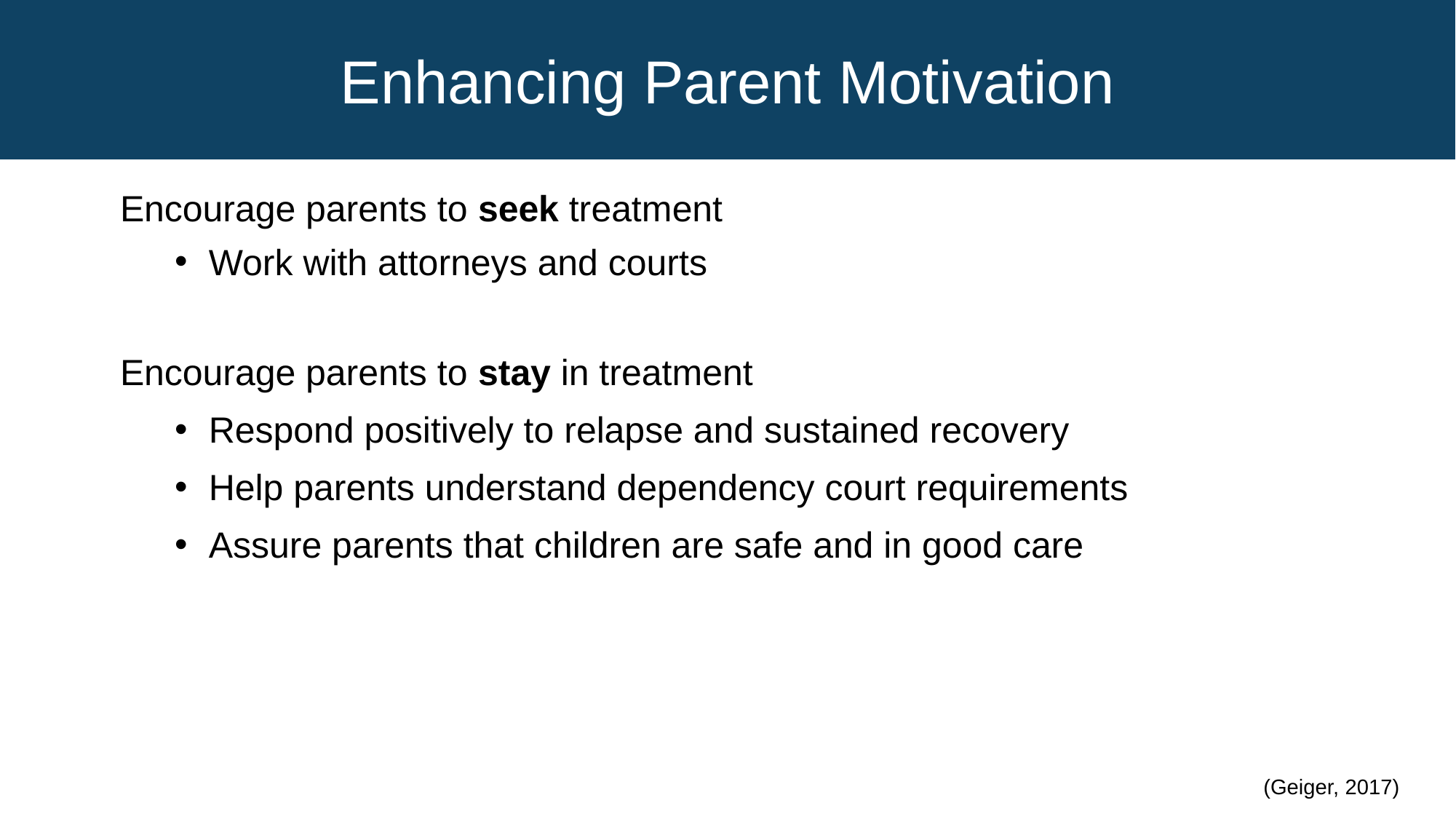

# Enhancing Parent Motivation
Encourage parents to seek treatment
Work with attorneys and courts

Encourage parents to stay in treatment
Respond positively to relapse and sustained recovery
Help parents understand dependency court requirements
Assure parents that children are safe and in good care

(Geiger, 2017)